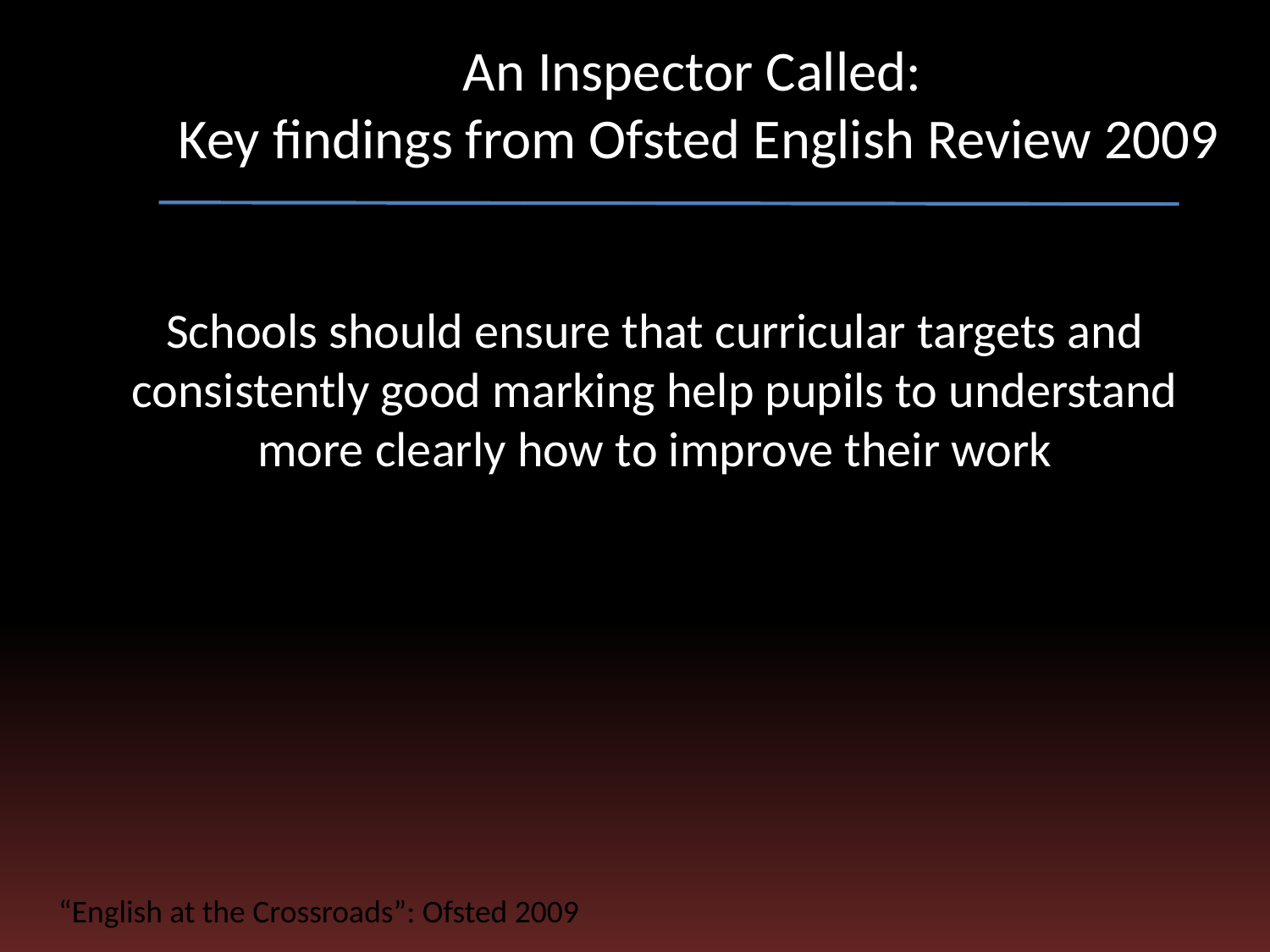

# An Inspector Called: Key findings from Ofsted English Review 2009
Schools should ensure that curricular targets and consistently good marking help pupils to understand more clearly how to improve their work
“English at the Crossroads”: Ofsted 2009